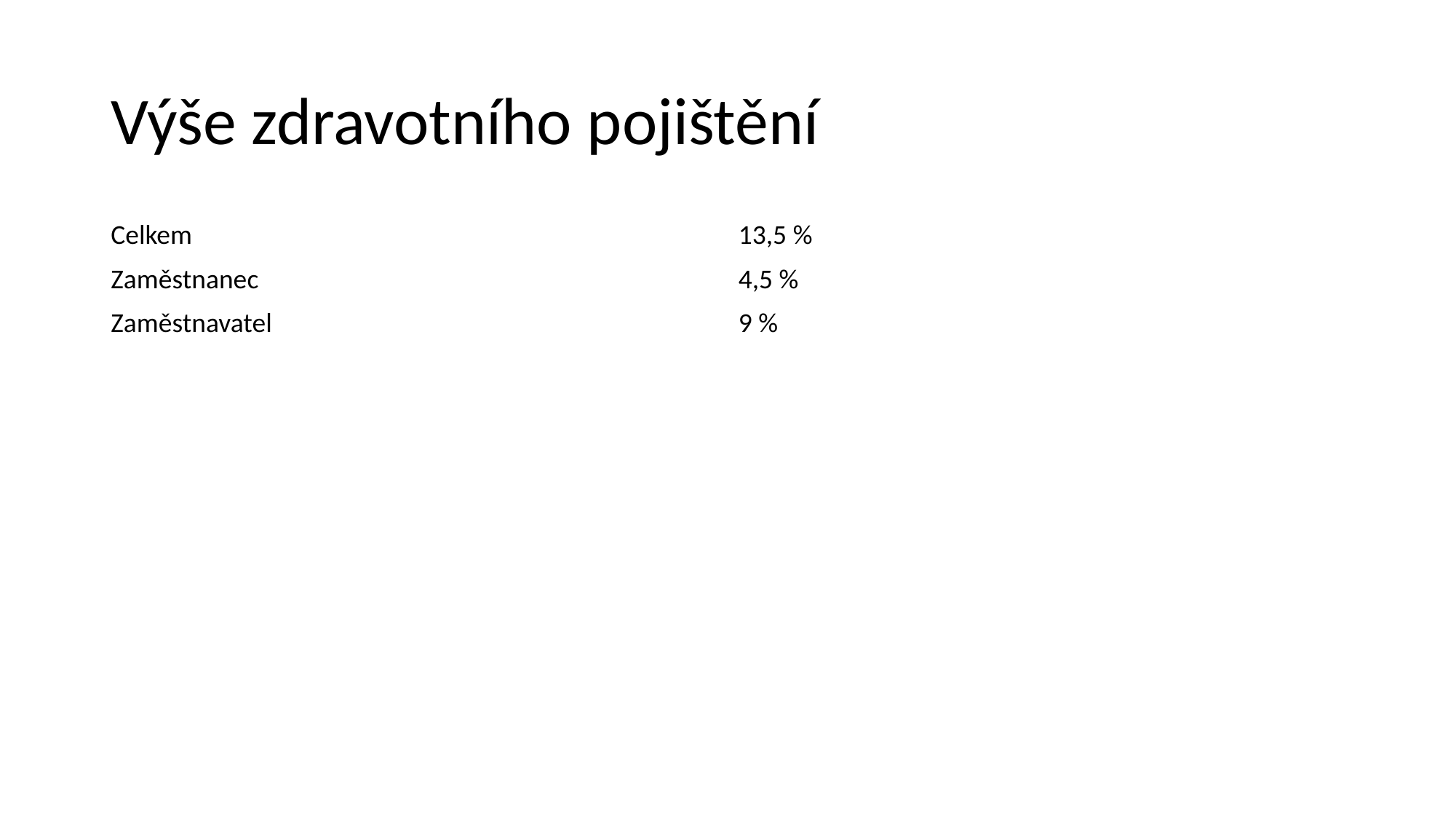

# Výše zdravotního pojištění
| Celkem | 13,5 % |
| --- | --- |
| Zaměstnanec | 4,5 % |
| Zaměstnavatel | 9 % |